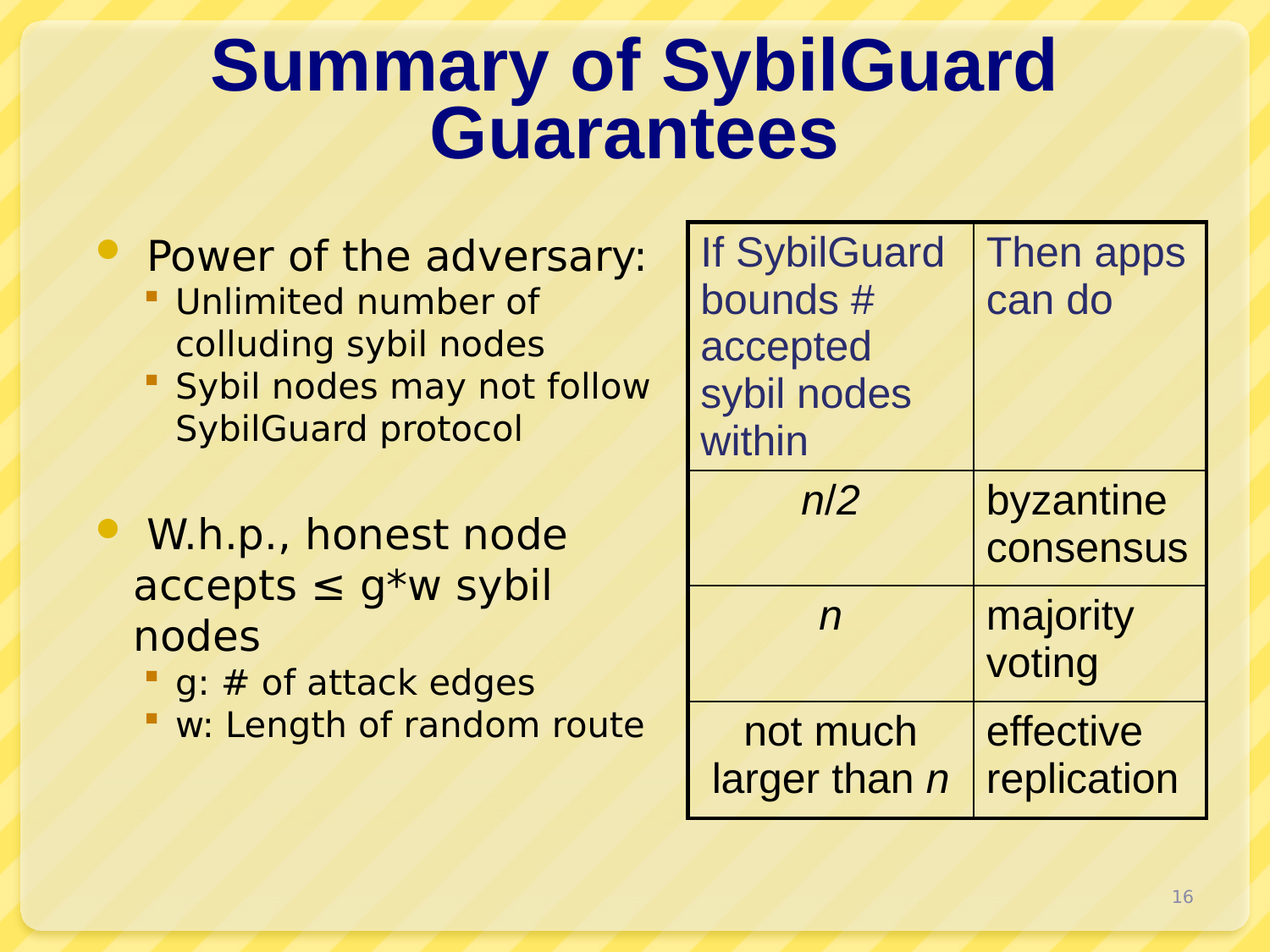

# Summary of SybilGuard Guarantees
 Power of the adversary:
Unlimited number of colluding sybil nodes
Sybil nodes may not follow SybilGuard protocol

 W.h.p., honest node accepts ≤ g*w sybil nodes
g: # of attack edges
w: Length of random route
| If SybilGuard bounds # accepted sybil nodes within | Then apps can do |
| --- | --- |
| n/2 | byzantine consensus |
| n | majority voting |
| not much larger than n | effective replication |
16